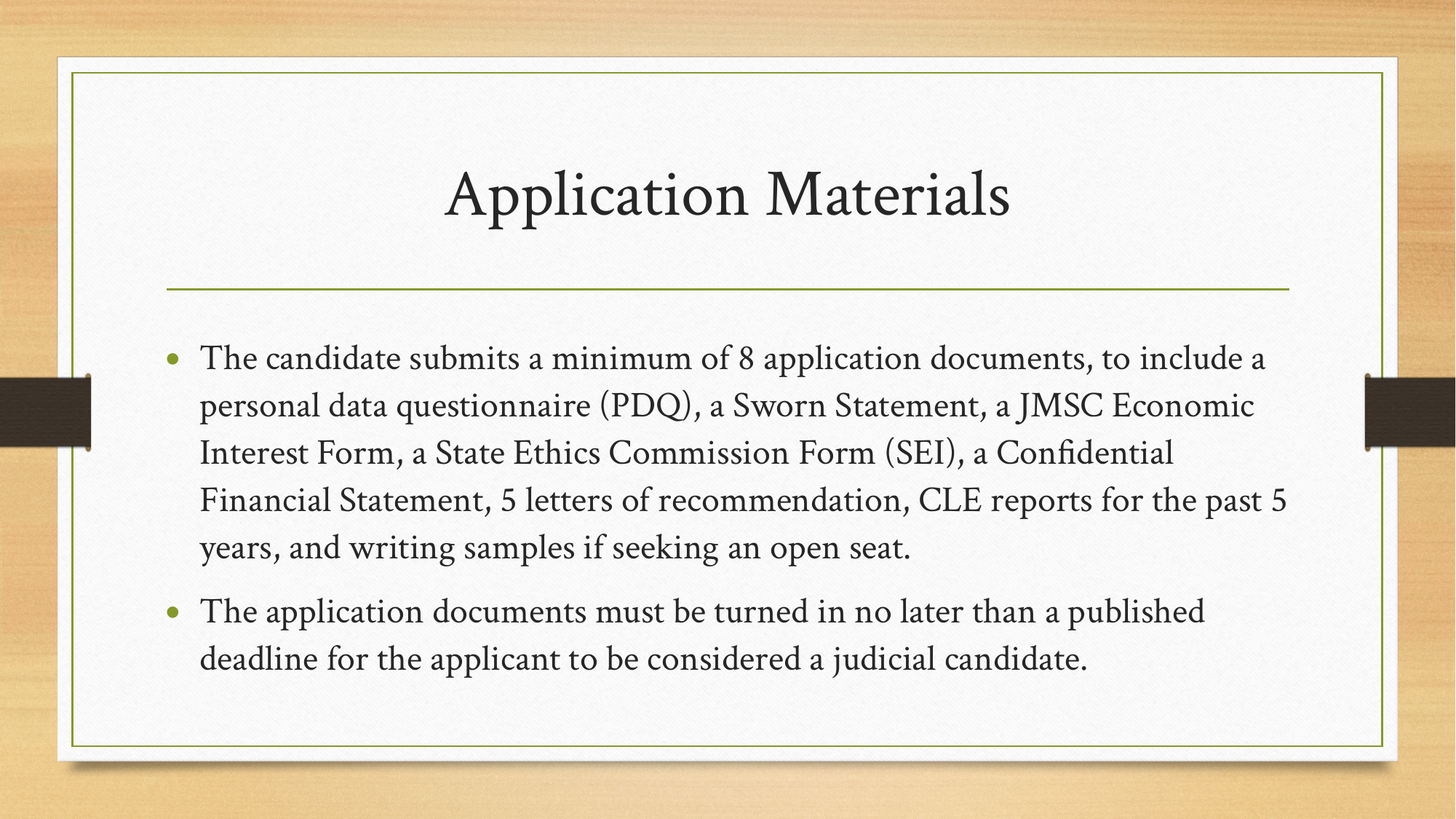

# Application Materials
The candidate submits a minimum of 8 application documents, to include a personal data questionnaire (PDQ), a Sworn Statement, a JMSC Economic Interest Form, a State Ethics Commission Form (SEI), a Confidential Financial Statement, 5 letters of recommendation, CLE reports for the past 5 years, and writing samples if seeking an open seat.
The application documents must be turned in no later than a published  deadline for the applicant to be considered a judicial candidate.